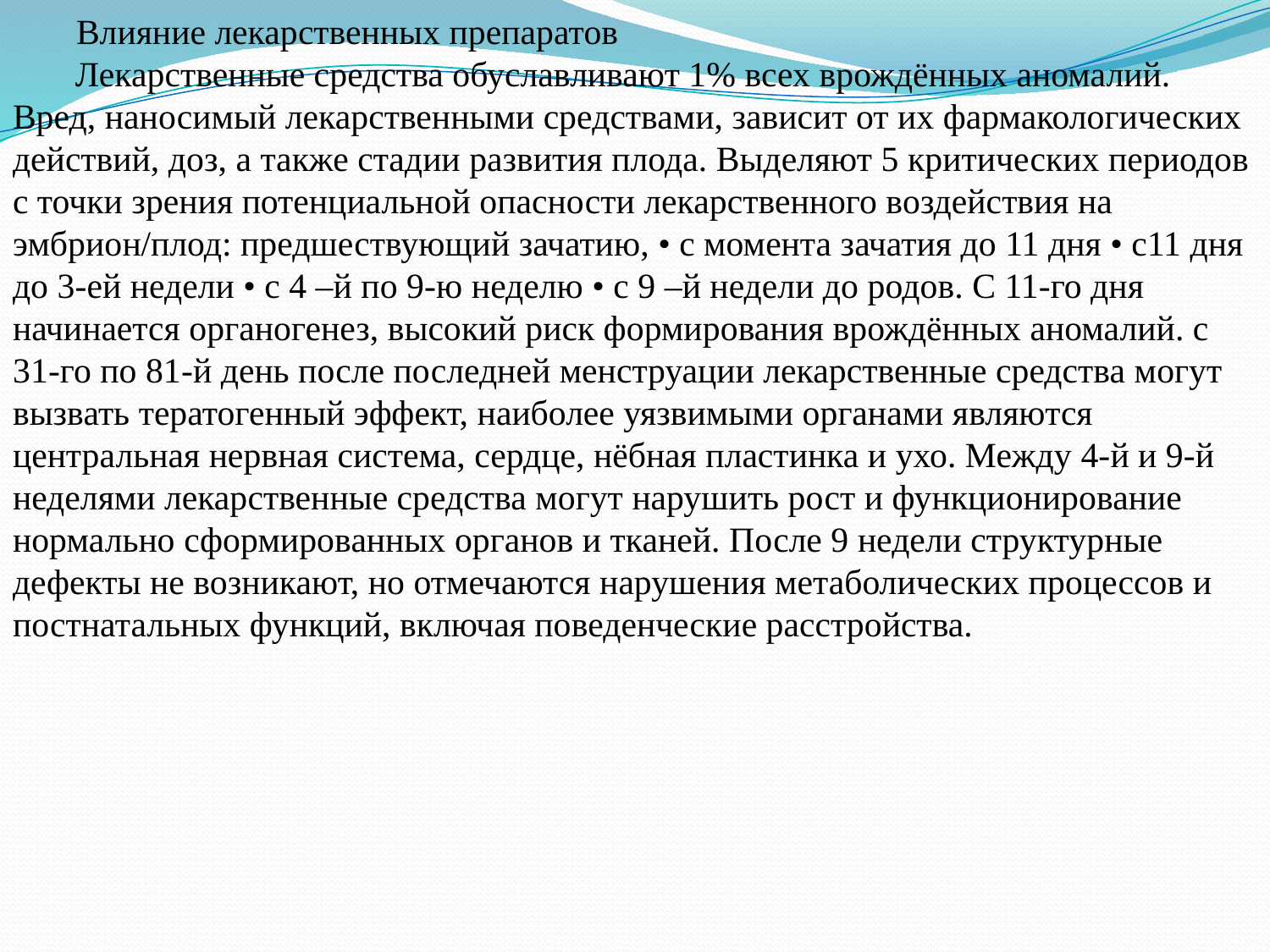

Влияние лекарственных препаратов
Лекарственные средства обуславливают 1% всех врождённых аномалий. Вред, наносимый лекарственными средствами, зависит от их фармакологических действий, доз, а также стадии развития плода. Выделяют 5 критических периодов с точки зрения потенциальной опасности лекарственного воздействия на эмбрион/плод: предшествующий зачатию, • с момента зачатия до 11 дня • с11 дня до 3-ей недели • с 4 –й по 9-ю неделю • с 9 –й недели до родов. С 11-го дня начинается органогенез, высокий риск формирования врождённых аномалий. с 31-го по 81-й день после последней менструации лекарственные средства могут вызвать тератогенный эффект, наиболее уязвимыми органами являются центральная нервная система, сердце, нёбная пластинка и ухо. Между 4-й и 9-й неделями лекарственные средства могут нарушить рост и функционирование нормально сформированных органов и тканей. После 9 недели структурные дефекты не возникают, но отмечаются нарушения метаболических процессов и постнатальных функций, включая поведенческие расстройства.